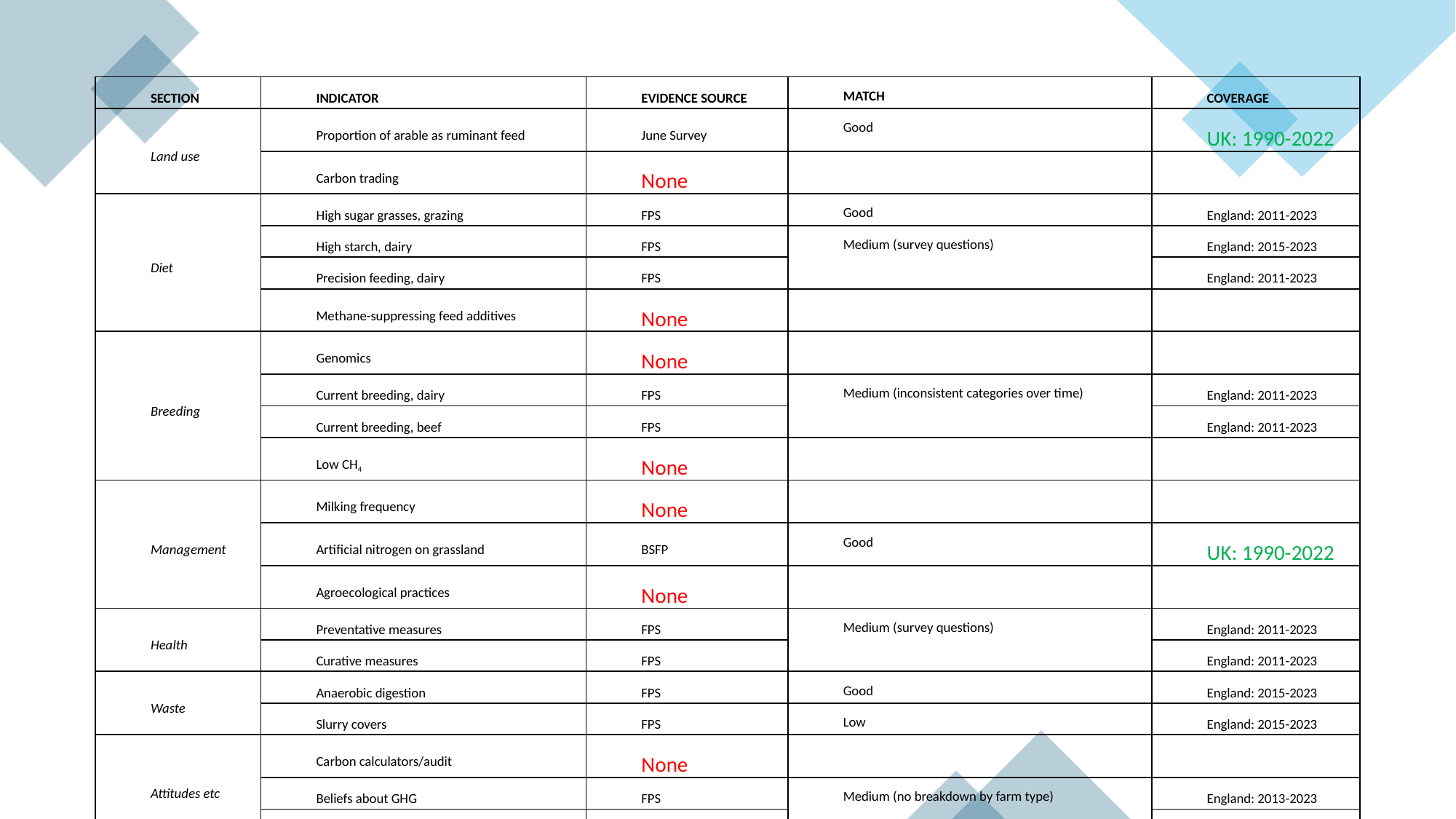

| SECTION | INDICATOR | EVIDENCE SOURCE | MATCH | COVERAGE |
| --- | --- | --- | --- | --- |
| Land use | Proportion of arable as ruminant feed | June Survey | Good | UK: 1990-2022 |
|  | Carbon trading | None |  |  |
| Diet | High sugar grasses, grazing | FPS | Good | England: 2011-2023 |
|  | High starch, dairy | FPS | Medium (survey questions) | England: 2015-2023 |
|  | Precision feeding, dairy | FPS |  | England: 2011-2023 |
|  | Methane-suppressing feed additives | None |  |  |
| Breeding | Genomics | None |  |  |
|  | Current breeding, dairy | FPS | Medium (inconsistent categories over time) | England: 2011-2023 |
|  | Current breeding, beef | FPS |  | England: 2011-2023 |
|  | Low CH4 | None |  |  |
| Management | Milking frequency | None |  |  |
|  | Artificial nitrogen on grassland | BSFP | Good | UK: 1990-2022 |
|  | Agroecological practices | None |  |  |
| Health | Preventative measures | FPS | Medium (survey questions) | England: 2011-2023 |
|  | Curative measures | FPS |  | England: 2011-2023 |
| Waste | Anaerobic digestion | FPS | Good | England: 2015-2023 |
|  | Slurry covers | FPS | Low | England: 2015-2023 |
| Attitudes etc | Carbon calculators/audit | None |  |  |
|  | Beliefs about GHG | FPS | Medium (no breakdown by farm type) | England: 2013-2023 |
|  | Actions to reduce GHG | FPS |  | England: 2013-2023 |